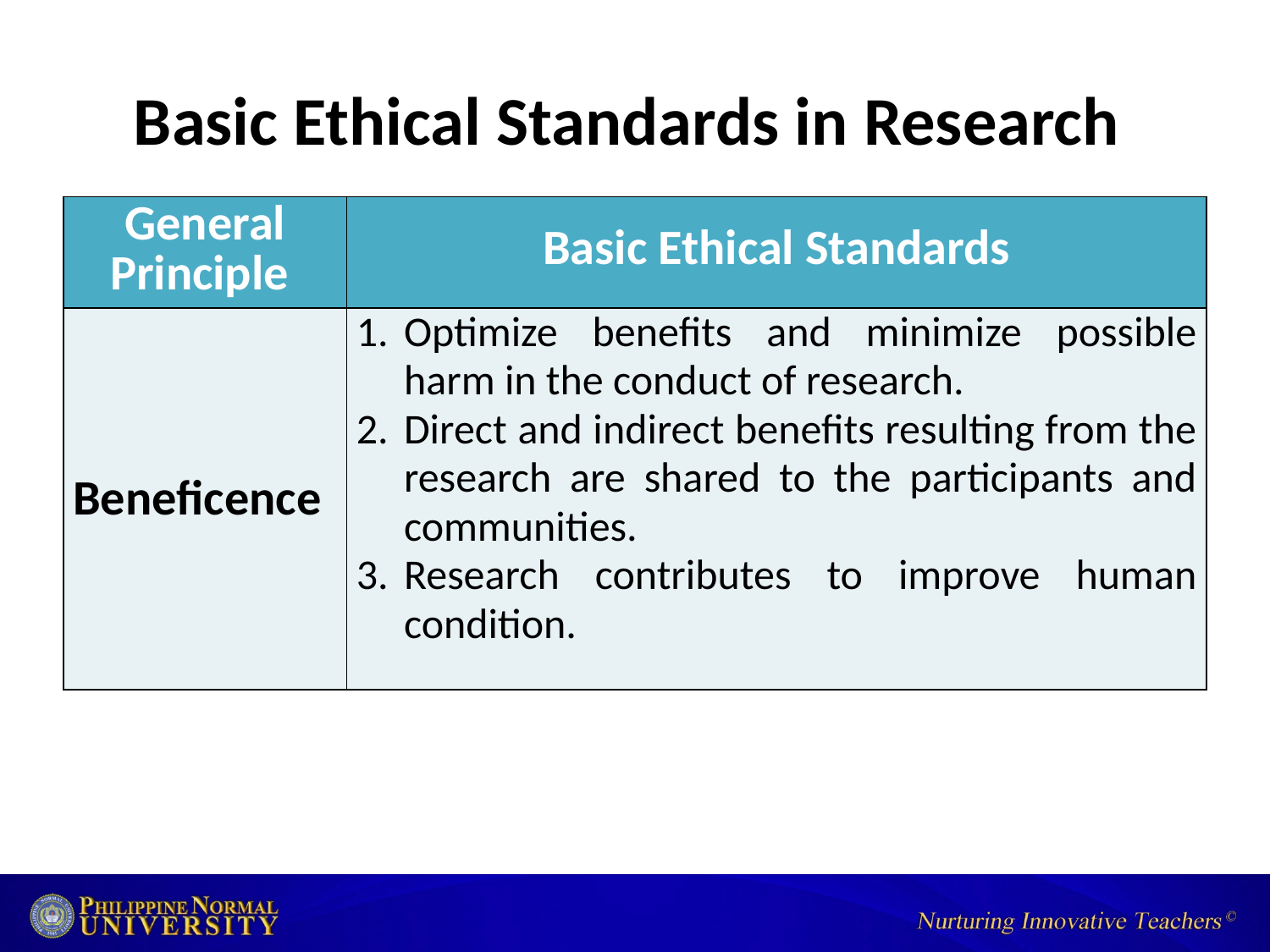

# Basic Ethical Standards in Research
| General Principle | Basic Ethical Standards |
| --- | --- |
| Beneficence | Optimize benefits and minimize possible harm in the conduct of research. Direct and indirect benefits resulting from the research are shared to the participants and communities. Research contributes to improve human condition. |